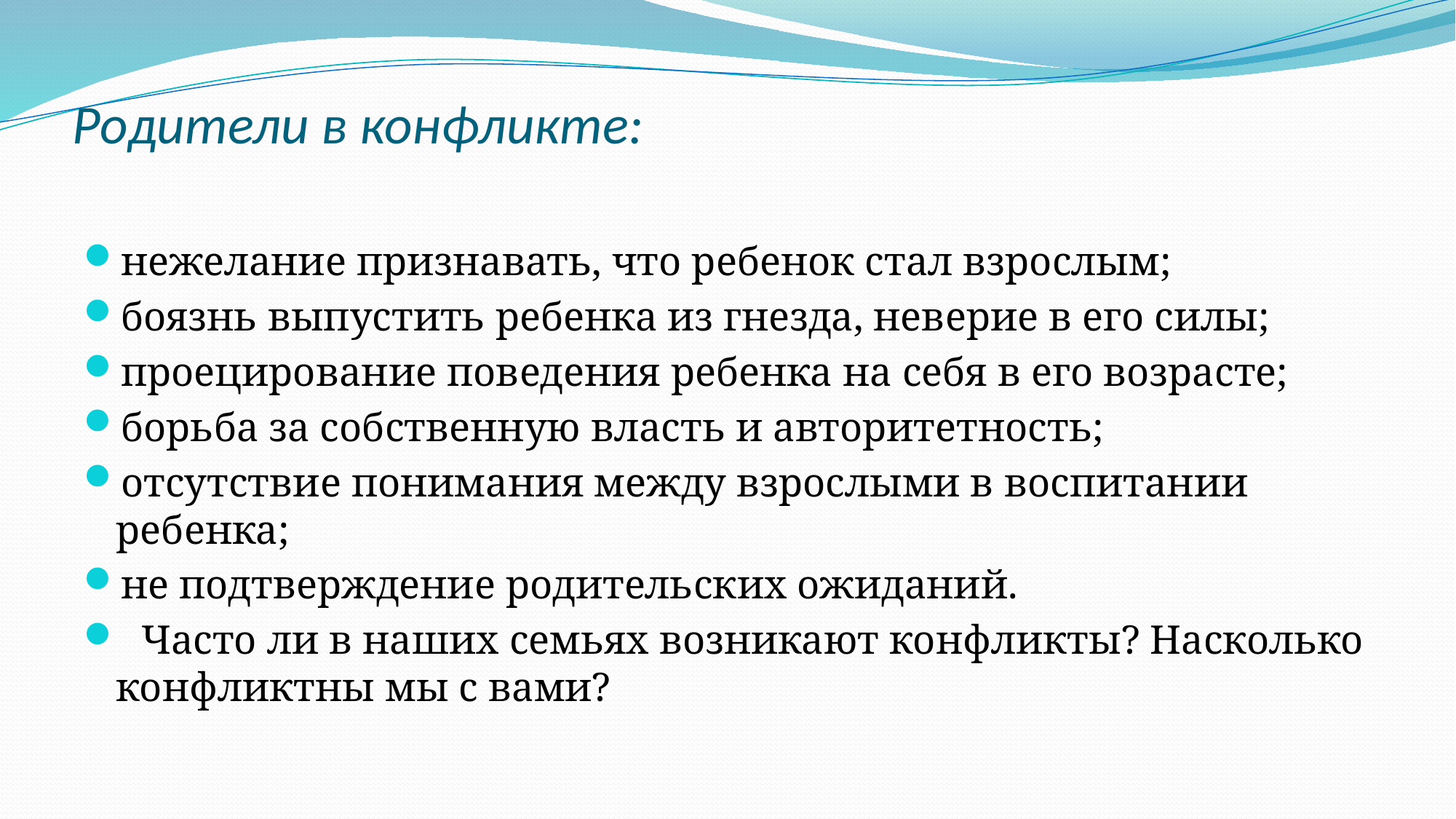

# Родители в конфликте:
нежелание признавать, что ребенок стал взрослым;
боязнь выпустить ребенка из гнезда, неверие в его силы;
проецирование поведения ребенка на себя в его возрасте;
борьба за собственную власть и авторитетность;
отсутствие понимания между взрослыми в воспитании ребенка;
не подтверждение родительских ожиданий.
  Часто ли в наших семьях возникают конфликты? Насколько конфликтны мы с вами?